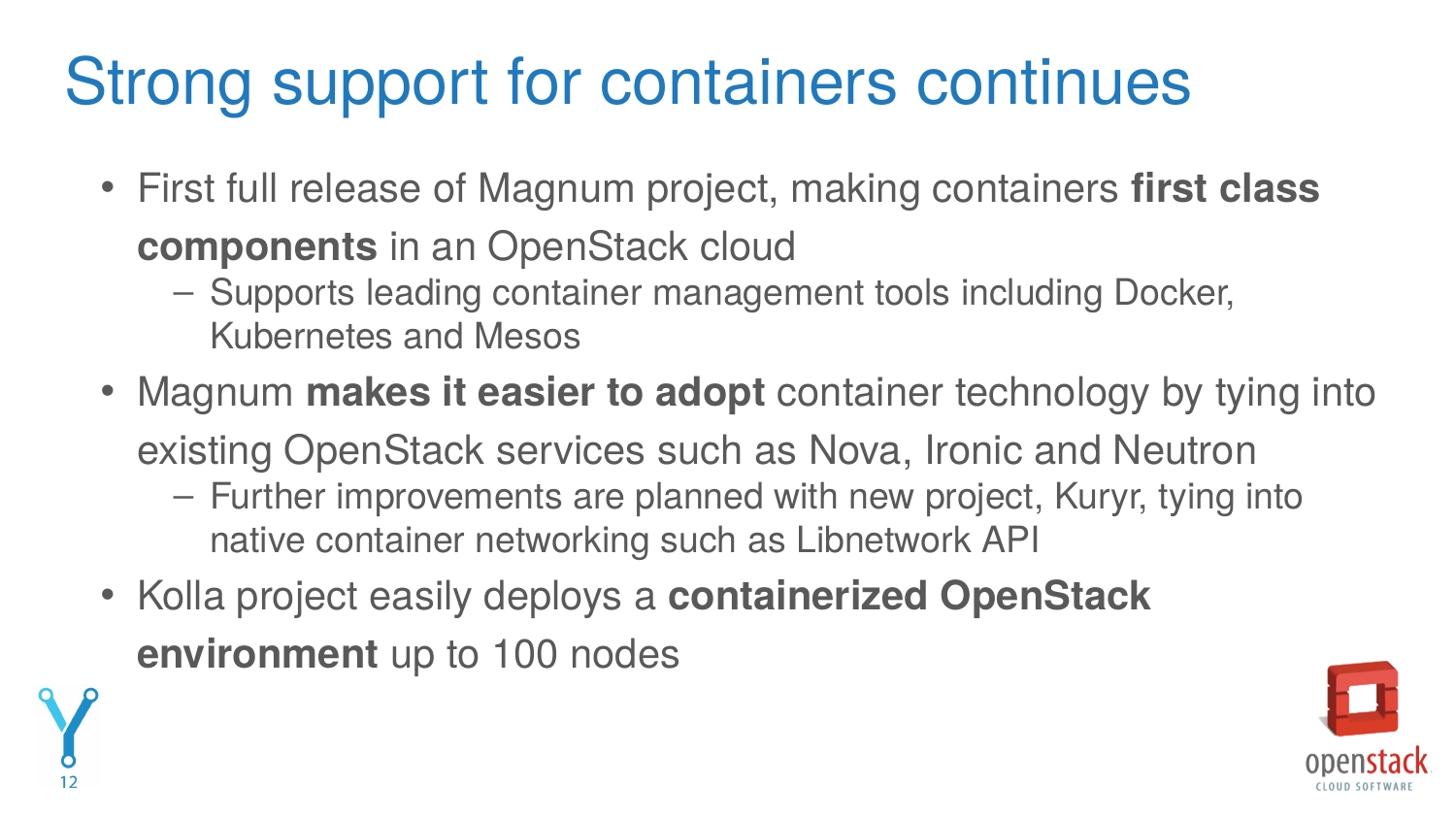

# Strong support for containers continues
First full release of Magnum project, making containers first class components in an OpenStack cloud
Supports leading container management tools including Docker, Kubernetes and Mesos
Magnum makes it easier to adopt container technology by tying into existing OpenStack services such as Nova, Ironic and Neutron
Further improvements are planned with new project, Kuryr, tying into native container networking such as Libnetwork API
Kolla project easily deploys a containerized OpenStack environment up to 100 nodes